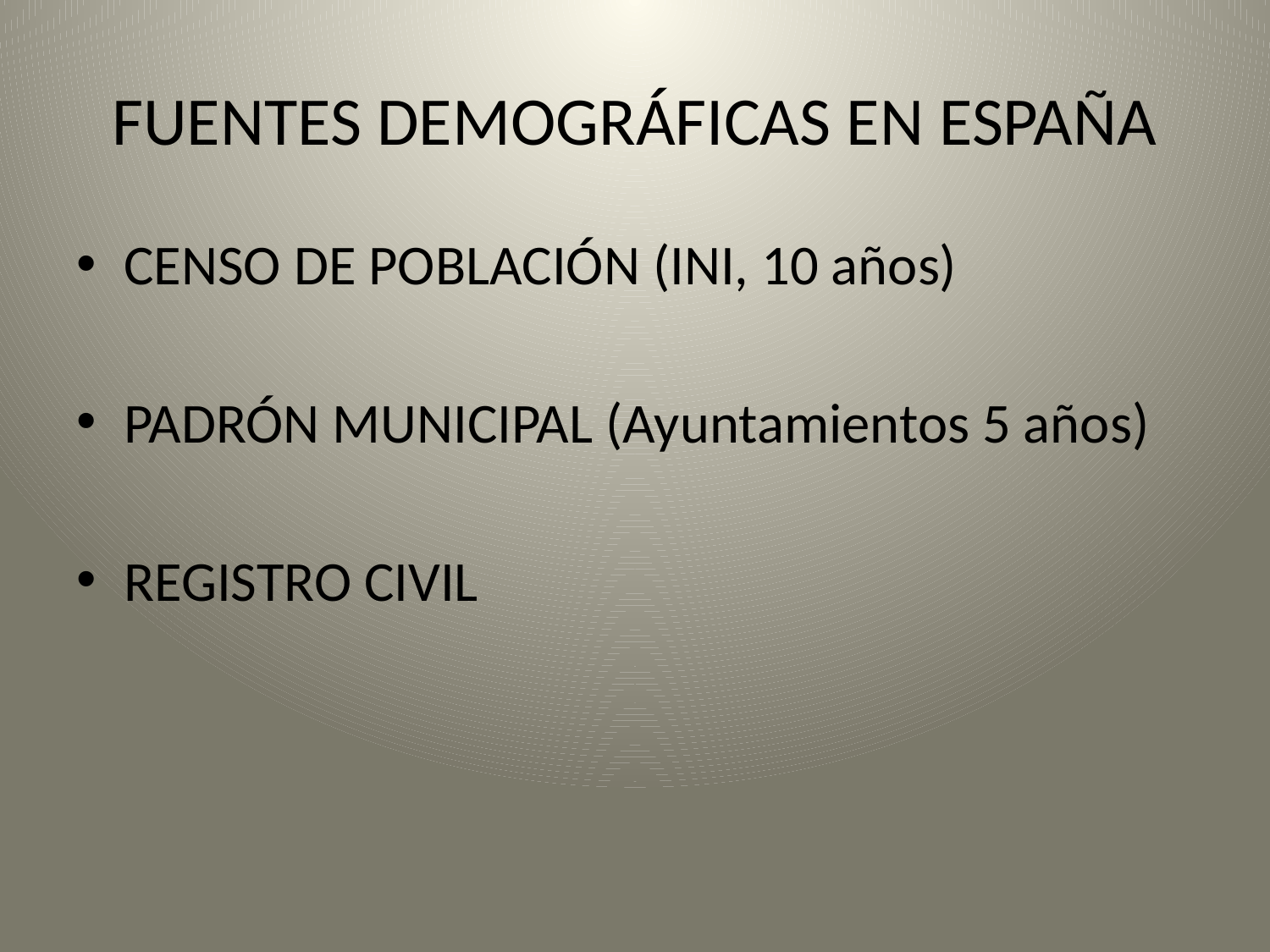

# FUENTES DEMOGRÁFICAS EN ESPAÑA
CENSO DE POBLACIÓN (INI, 10 años)

PADRÓN MUNICIPAL (Ayuntamientos 5 años)

REGISTRO CIVIL